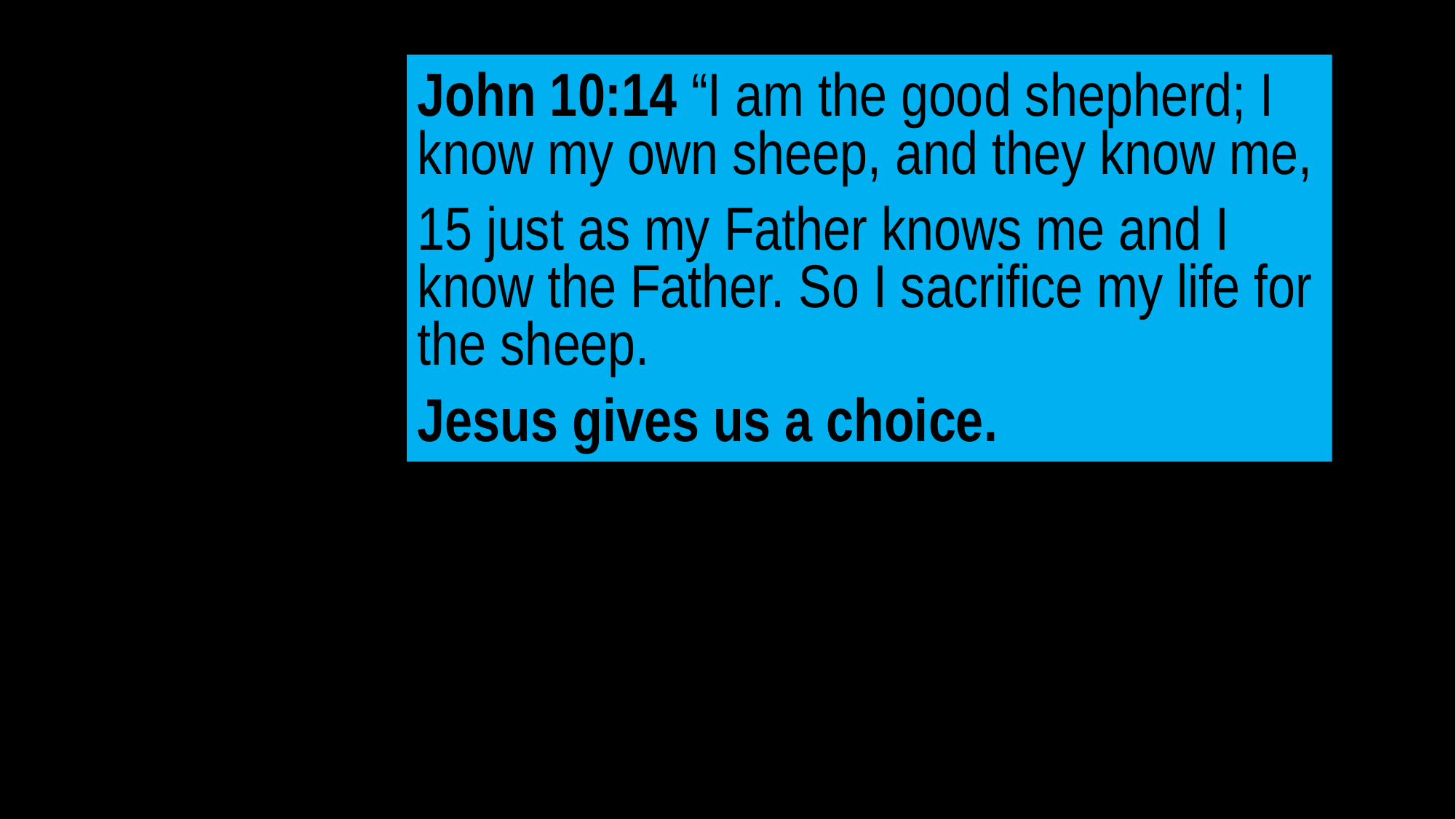

John 10:14 “I am the good shepherd; I know my own sheep, and they know me,
15 just as my Father knows me and I know the Father. So I sacrifice my life for the sheep.
Jesus gives us a choice.